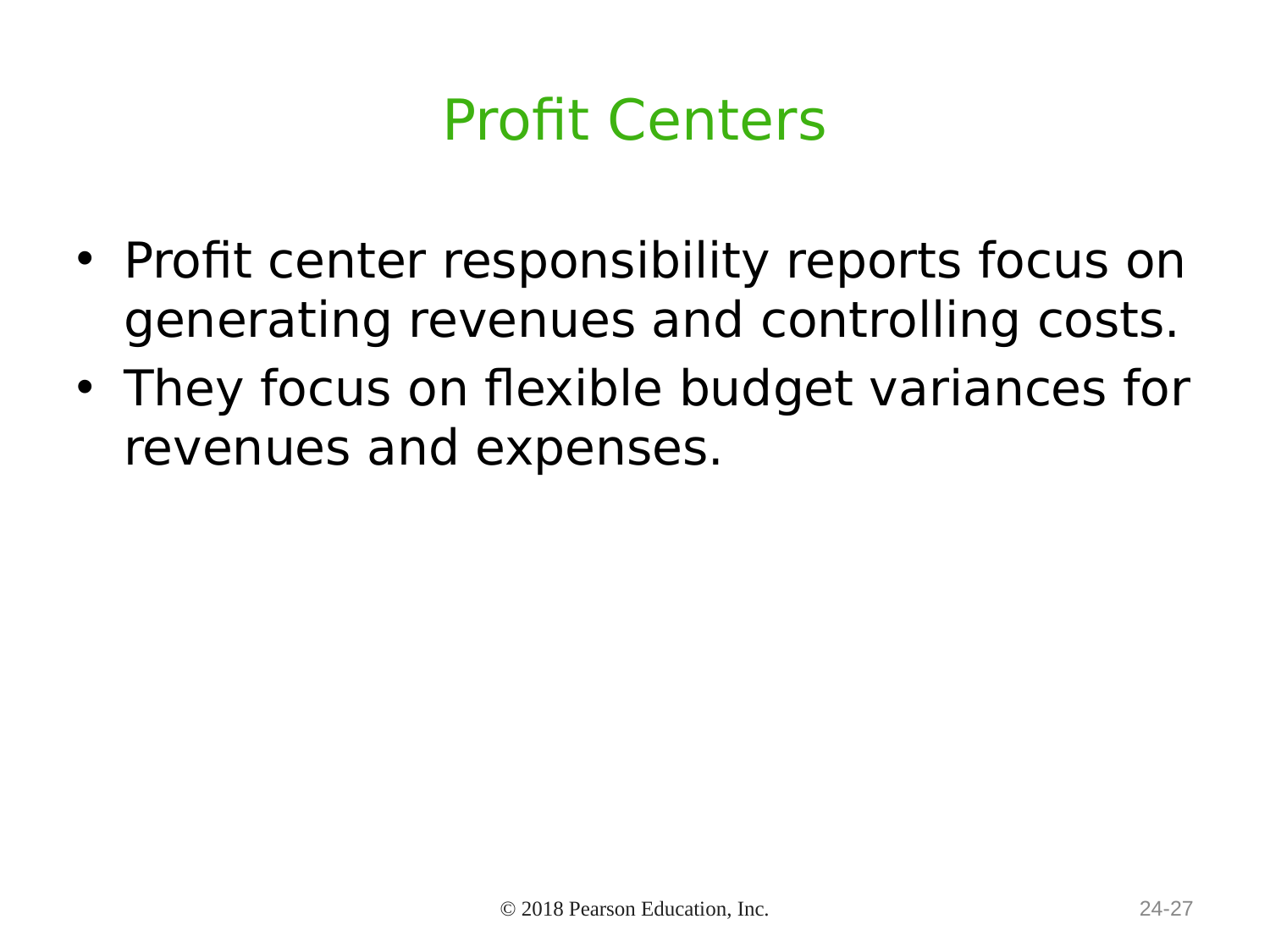

# Profit Centers
Profit center responsibility reports focus on generating revenues and controlling costs.
They focus on flexible budget variances for revenues and expenses.
© 2018 Pearson Education, Inc.
24-27